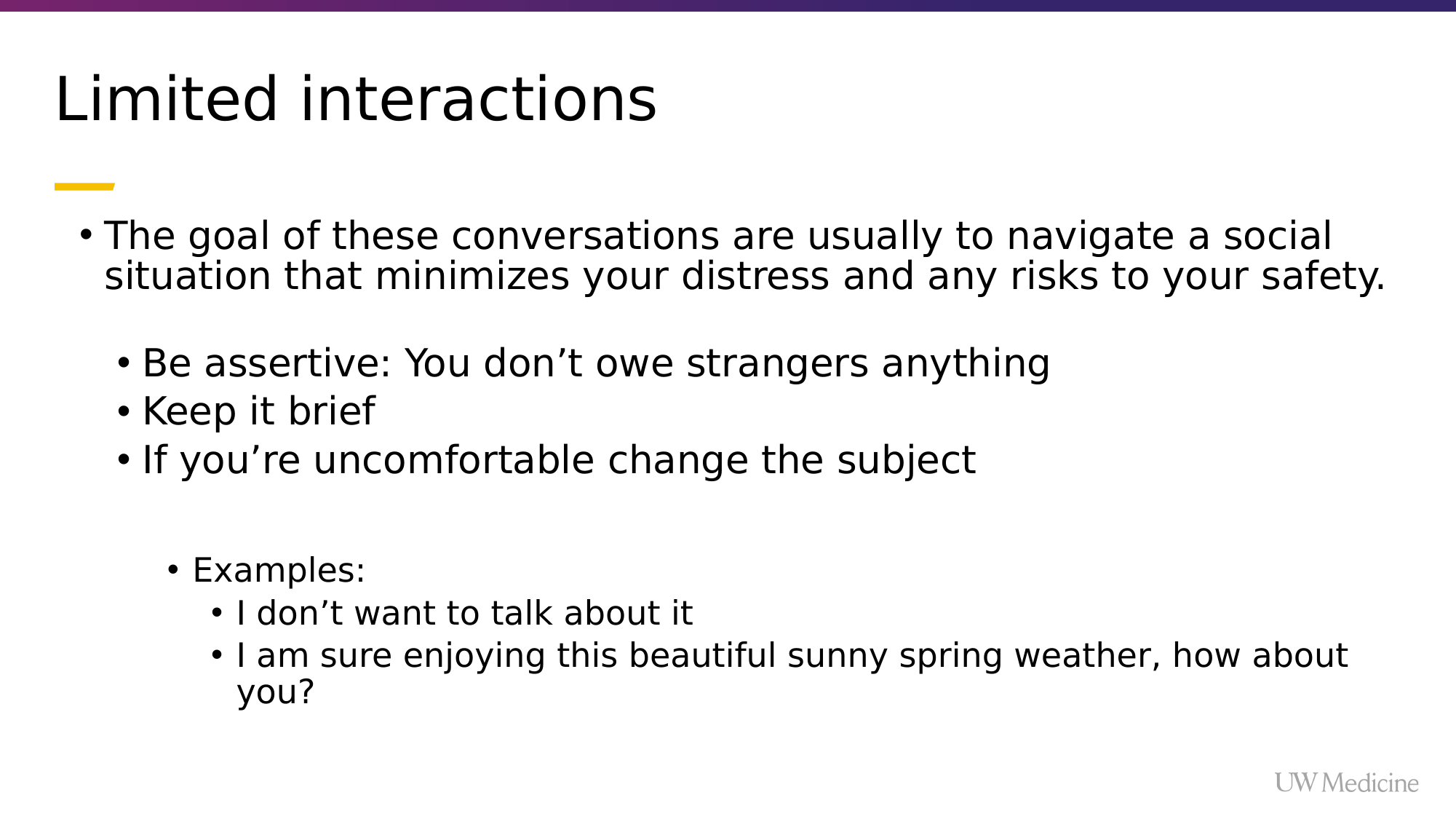

# Limited interactions
The goal of these conversations are usually to navigate a social situation that minimizes your distress and any risks to your safety.

Be assertive: You don’t owe strangers anything
Keep it brief
If you’re uncomfortable change the subject

Examples:
I don’t want to talk about it
I am sure enjoying this beautiful sunny spring weather, how about you?